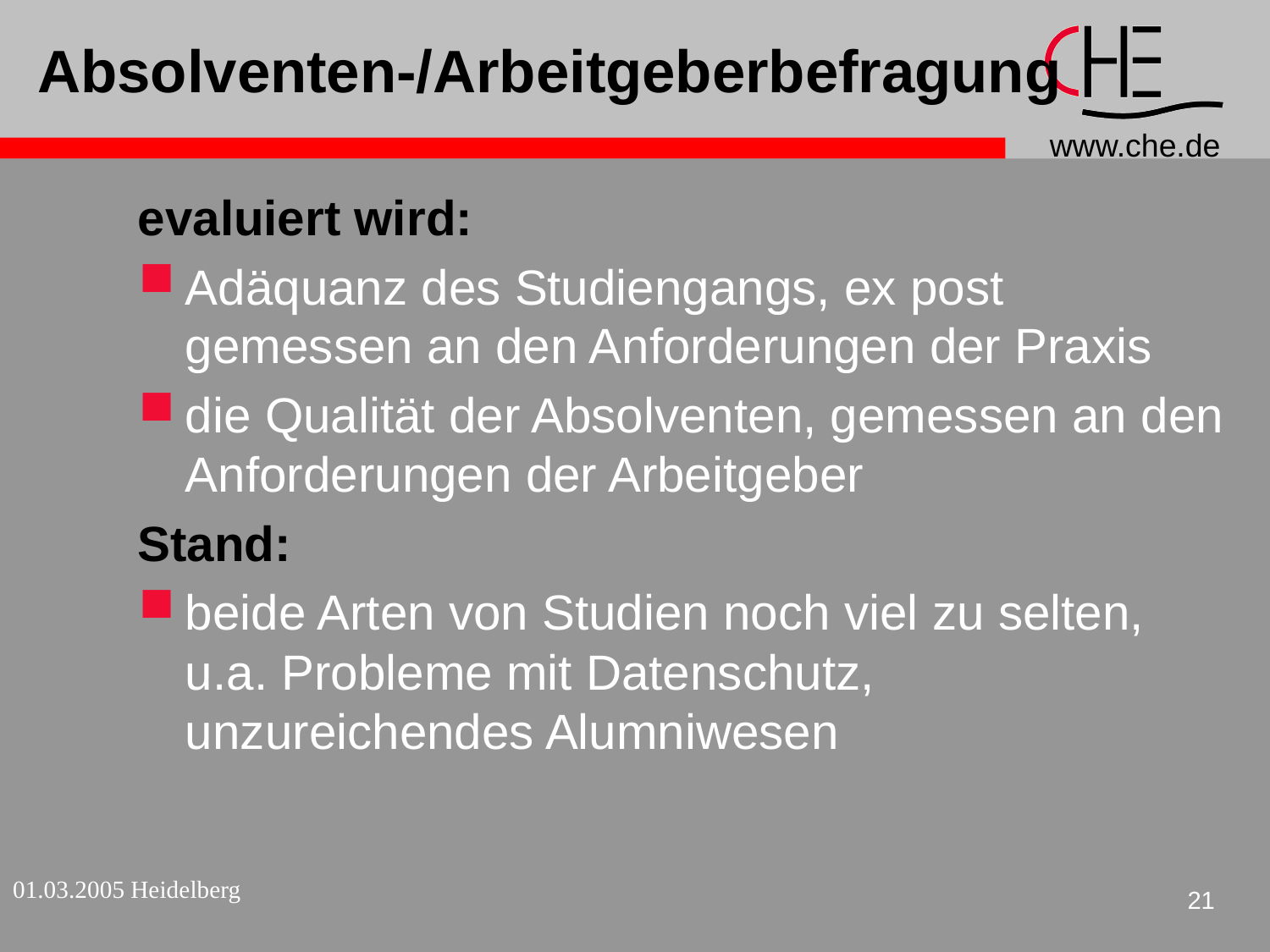

# Absolventen-/Arbeitgeberbefragung
evaluiert wird:
Adäquanz des Studiengangs, ex post gemessen an den Anforderungen der Praxis
die Qualität der Absolventen, gemessen an den Anforderungen der Arbeitgeber
Stand:
beide Arten von Studien noch viel zu selten, u.a. Probleme mit Datenschutz, unzureichendes Alumniwesen

01.03.2005 Heidelberg
21